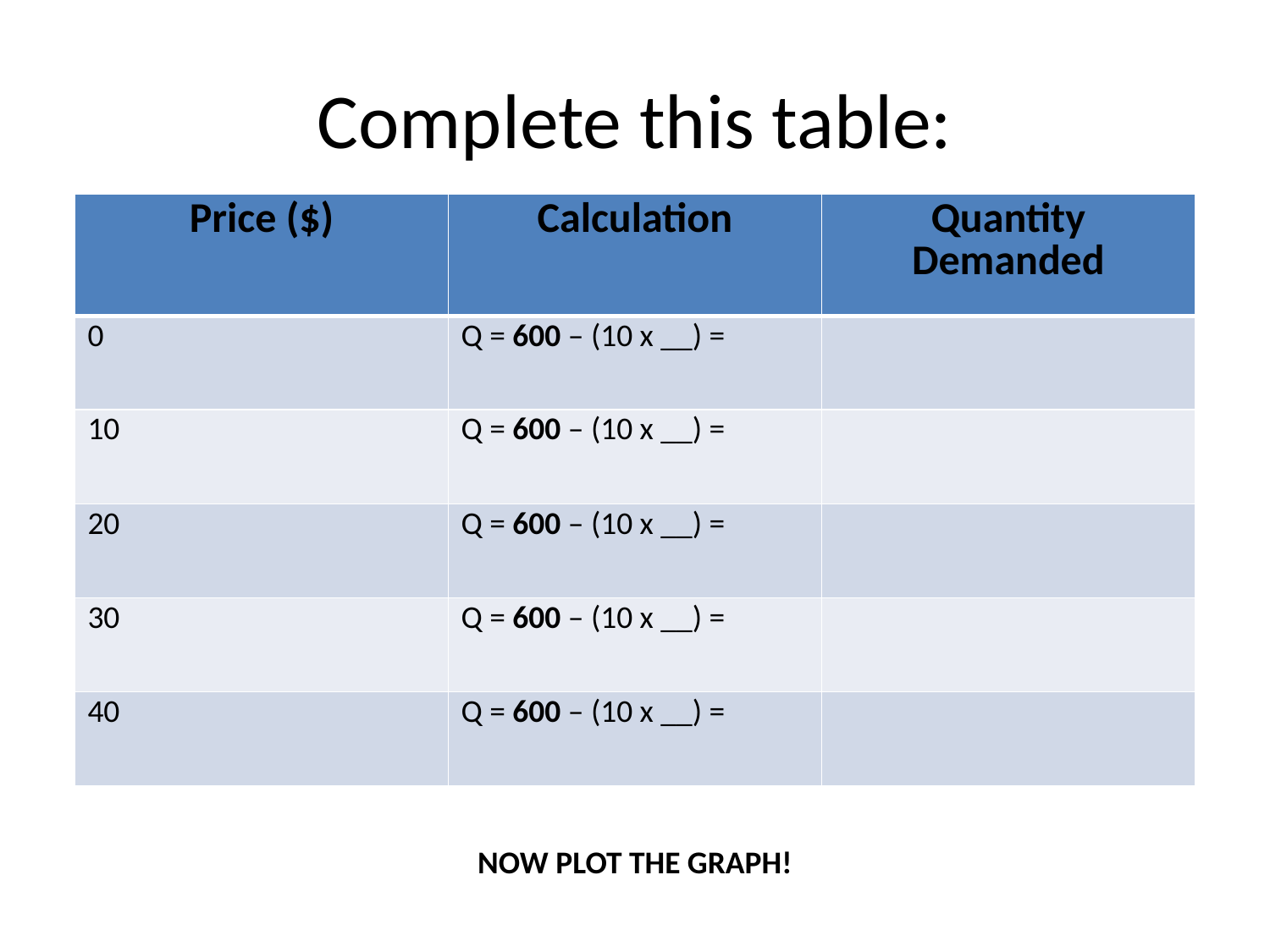

# Complete this table:
| Price ($) | Calculation | Quantity Demanded |
| --- | --- | --- |
| 0 | Q = 600 – (10 x \_\_) = |  |
| 10 | Q = 600 – (10 x \_\_) = |  |
| 20 | Q = 600 – (10 x \_\_) = |  |
| 30 | Q = 600 – (10 x \_\_) = |  |
| 40 | Q = 600 – (10 x \_\_) = |  |
NOW PLOT THE GRAPH!